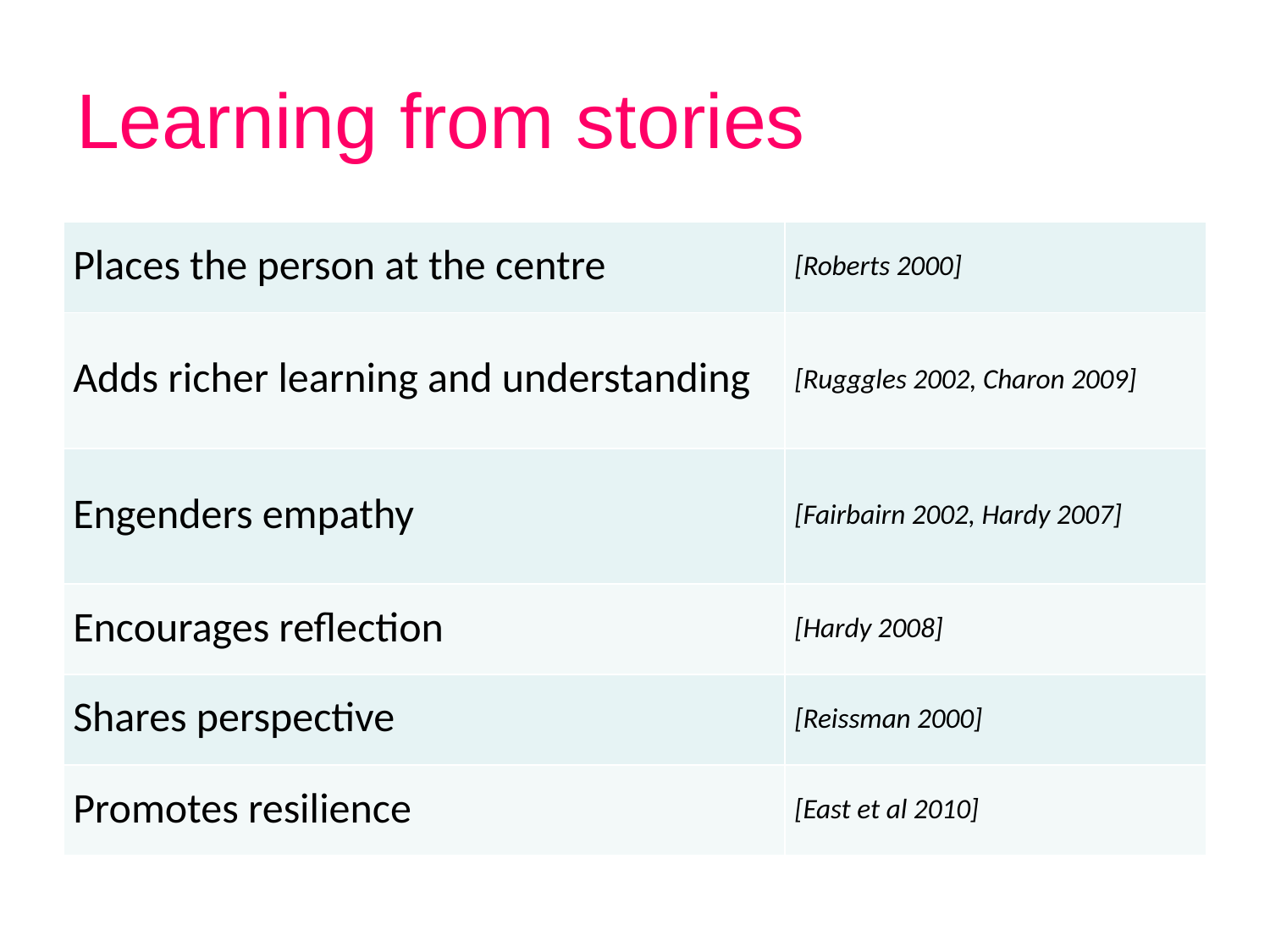

# Learning from stories
| Places the person at the centre | [Roberts 2000] |
| --- | --- |
| Adds richer learning and understanding | [Rugggles 2002, Charon 2009] |
| Engenders empathy | [Fairbairn 2002, Hardy 2007] |
| Encourages reflection | [Hardy 2008] |
| Shares perspective | [Reissman 2000] |
| Promotes resilience | [East et al 2010] |